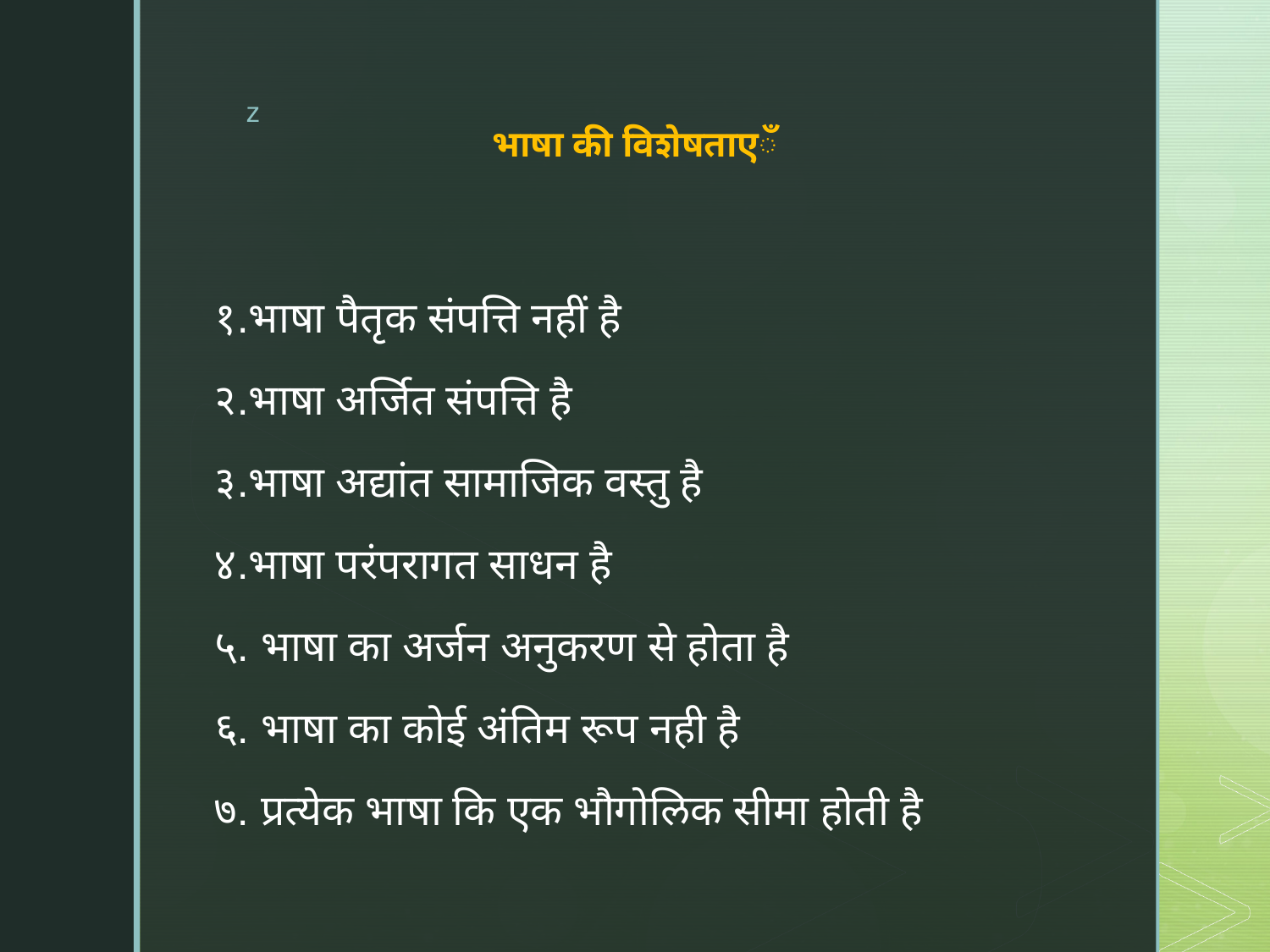

# भाषा की विशेषताएँ
१.भाषा पैतृक संपत्ति नहीं है
२.भाषा अर्जित संपत्ति है
३.भाषा अद्यांत सामाजिक वस्तु है
४.भाषा परंपरागत साधन है
५. भाषा का अर्जन अनुकरण से होता है
६. भाषा का कोई अंतिम रूप नही है
७. प्रत्येक भाषा कि एक भौगोलिक सीमा होती है